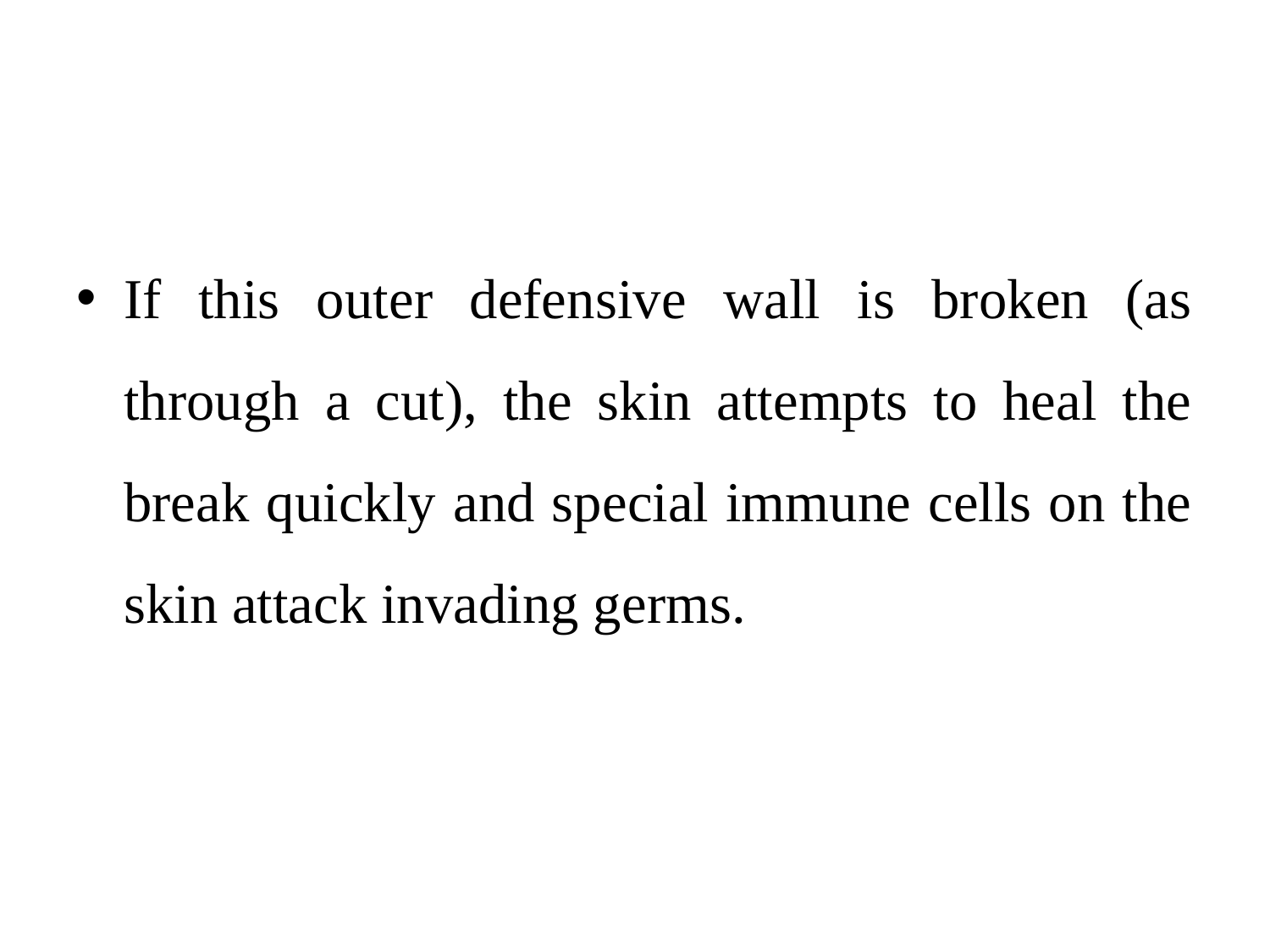

#
If this outer defensive wall is broken (as through a cut), the skin attempts to heal the break quickly and special immune cells on the skin attack invading germs.